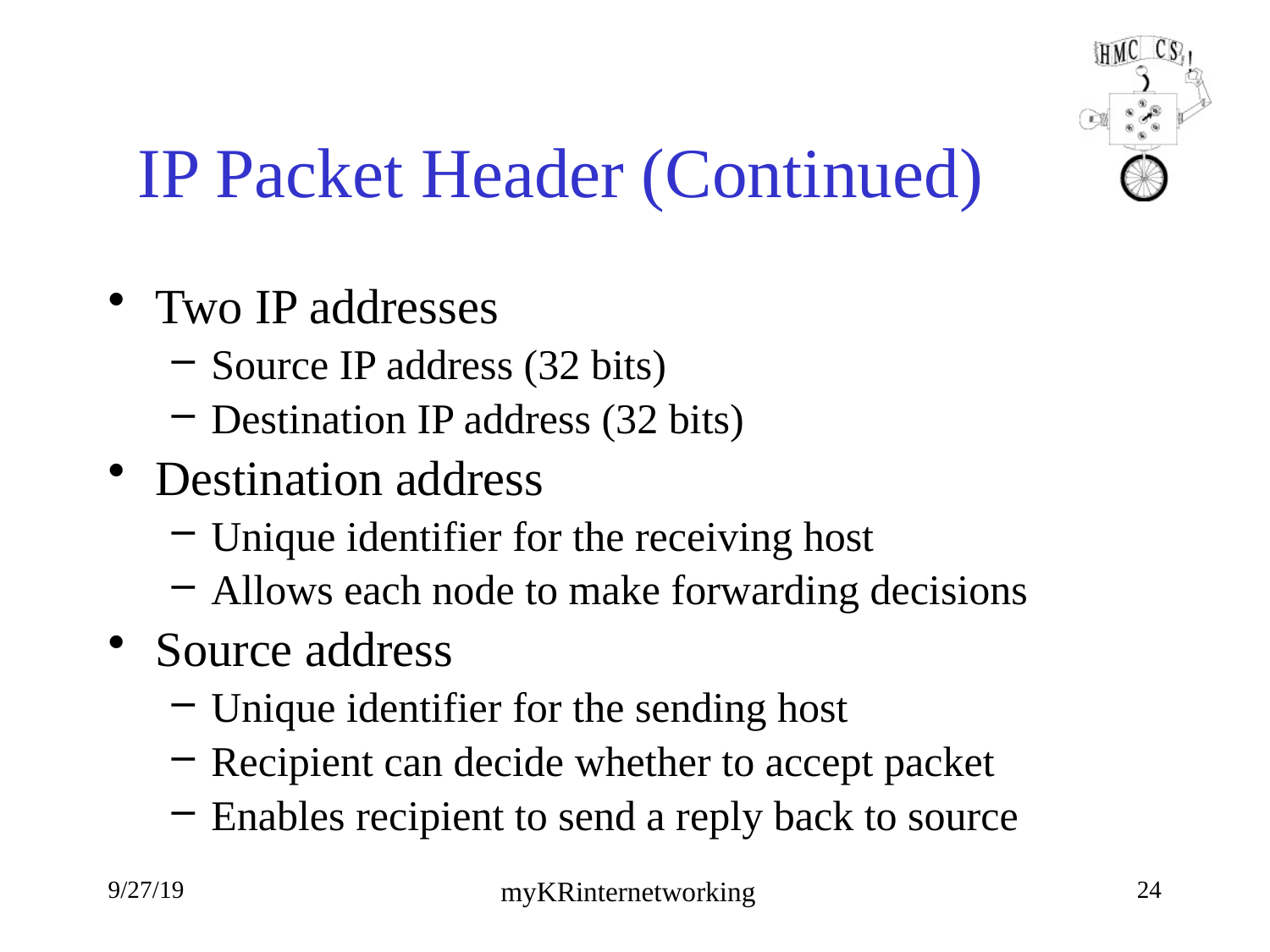

# IP Packet Header (Continued)
Two IP addresses
Source IP address (32 bits)
Destination IP address (32 bits)
Destination address
Unique identifier for the receiving host
Allows each node to make forwarding decisions
Source address
Unique identifier for the sending host
Recipient can decide whether to accept packet
Enables recipient to send a reply back to source
9/27/19
24